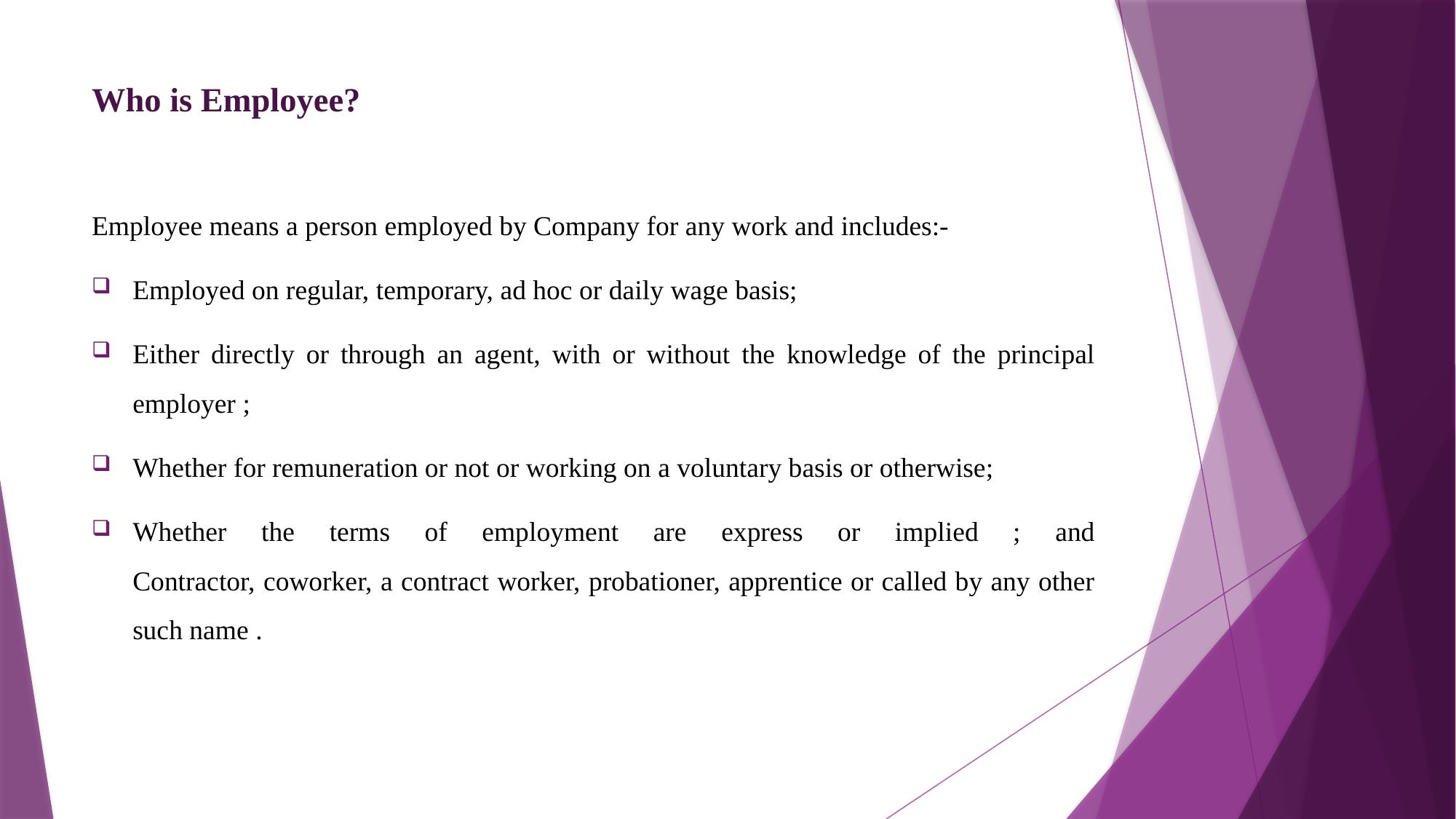

# Who is Employee?
Employee means a person employed by Company for any work and includes:-
Employed on regular, temporary, ad hoc or daily wage basis;
Either directly or through an agent, with or without the knowledge of the principal employer ;
Whether for remuneration or not or working on a voluntary basis or otherwise;
Whether the terms of employment are express or implied ; and
Contractor, coworker, a contract worker, probationer, apprentice or called by any other such name .